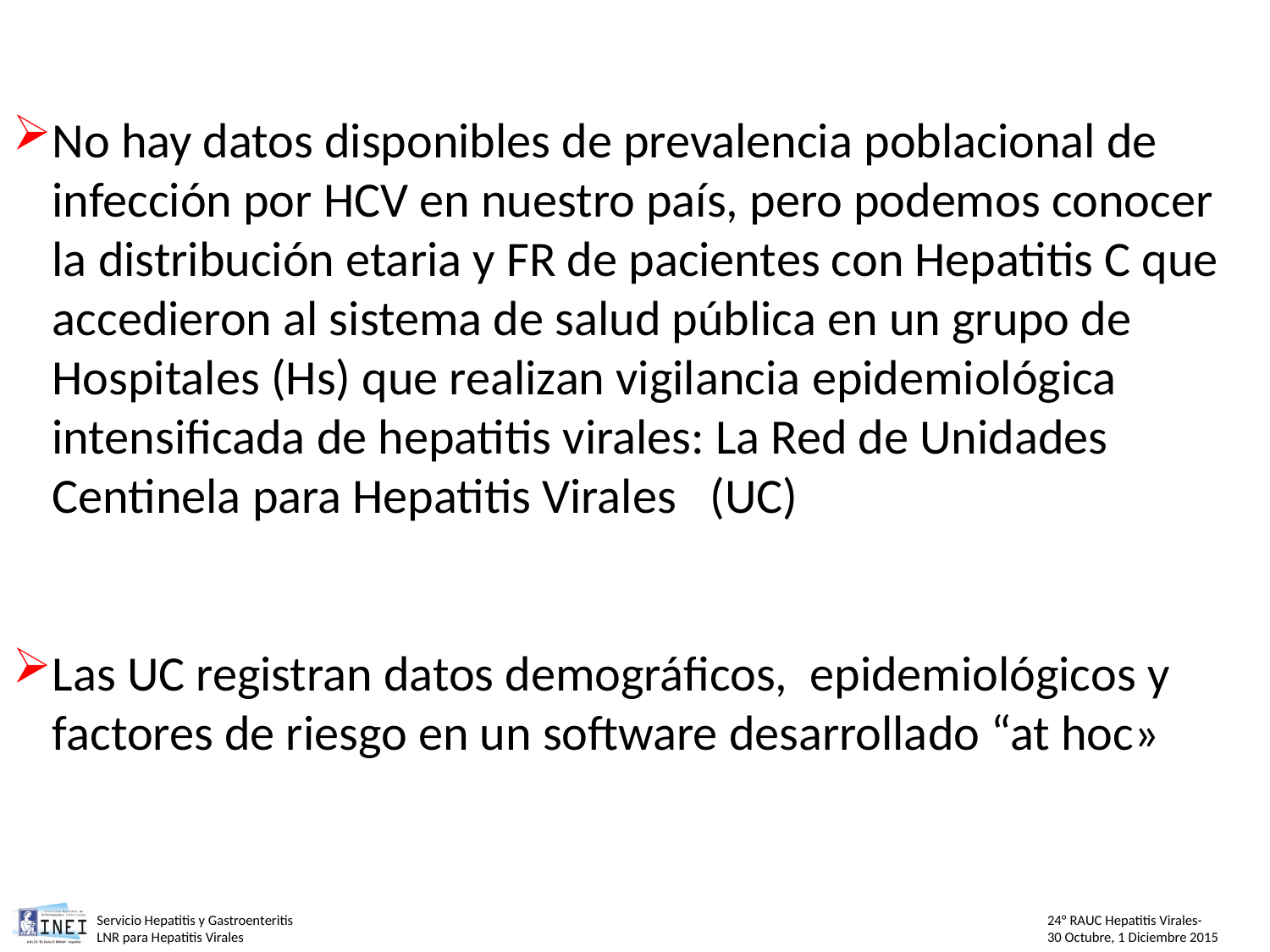

No hay datos disponibles de prevalencia poblacional de infección por HCV en nuestro país, pero podemos conocer la distribución etaria y FR de pacientes con Hepatitis C que accedieron al sistema de salud pública en un grupo de Hospitales (Hs) que realizan vigilancia epidemiológica intensificada de hepatitis virales: La Red de Unidades Centinela para Hepatitis Virales   (UC)

Las UC registran datos demográficos,  epidemiológicos y factores de riesgo en un software desarrollado “at hoc»